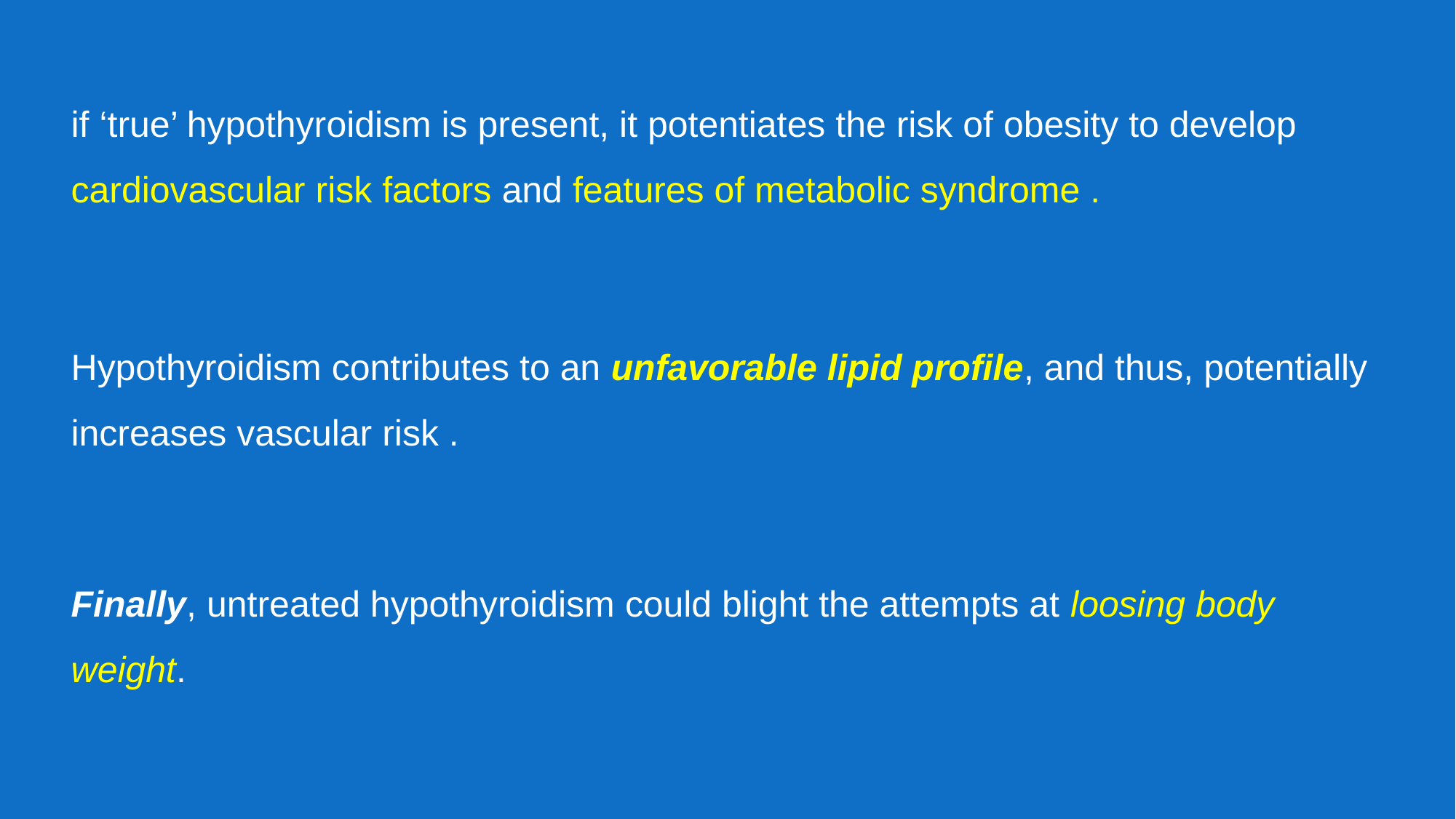

if ‘true’ hypothyroidism is present, it potentiates the risk of obesity to develop cardiovascular risk factors and features of metabolic syndrome .
Hypothyroidism contributes to an unfavorable lipid profile, and thus, potentially increases vascular risk .
Finally, untreated hypothyroidism could blight the attempts at loosing body weight.